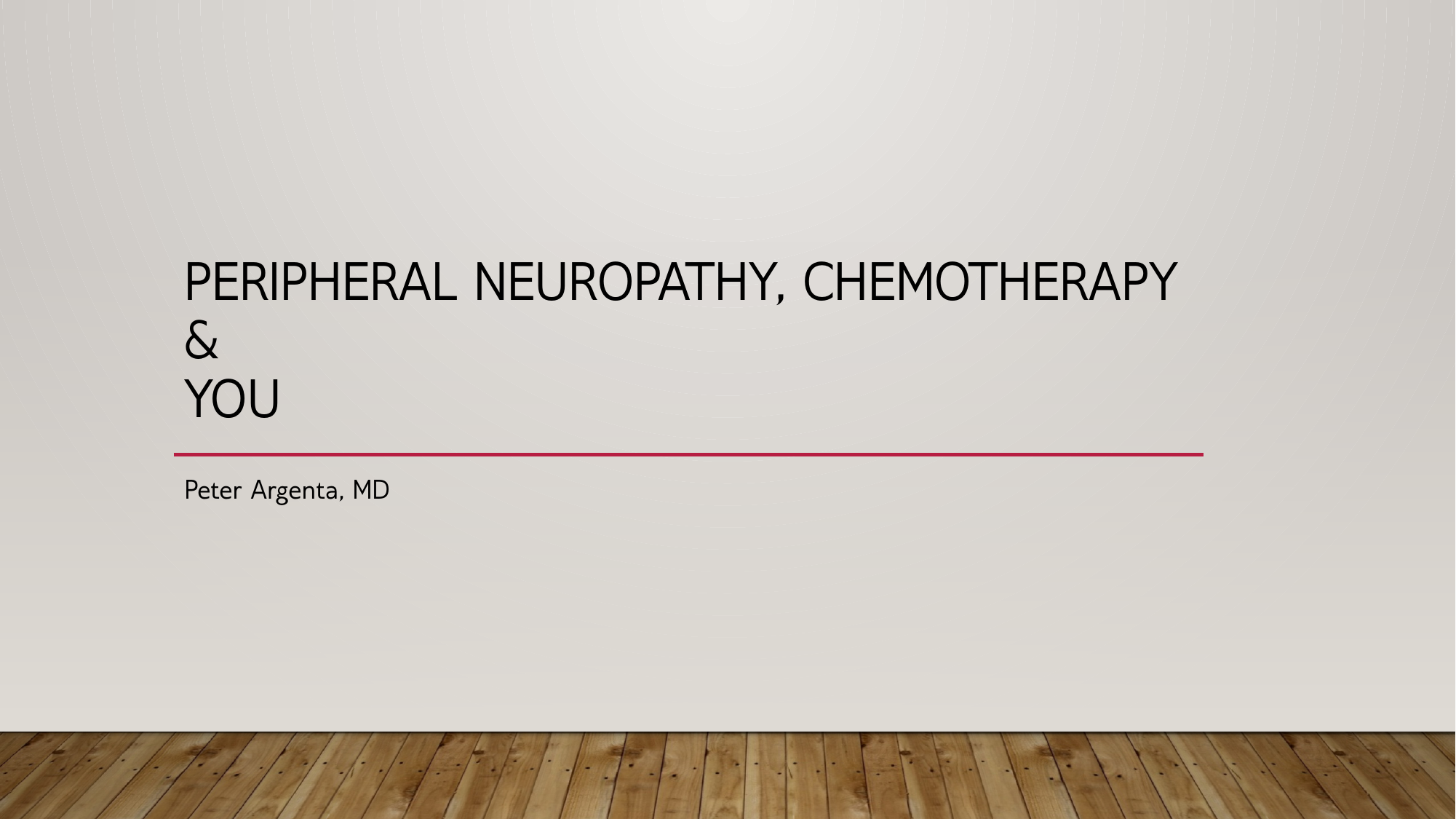

# Peripheral Neuropathy, Chemotherapy & You
Peter Argenta, MD